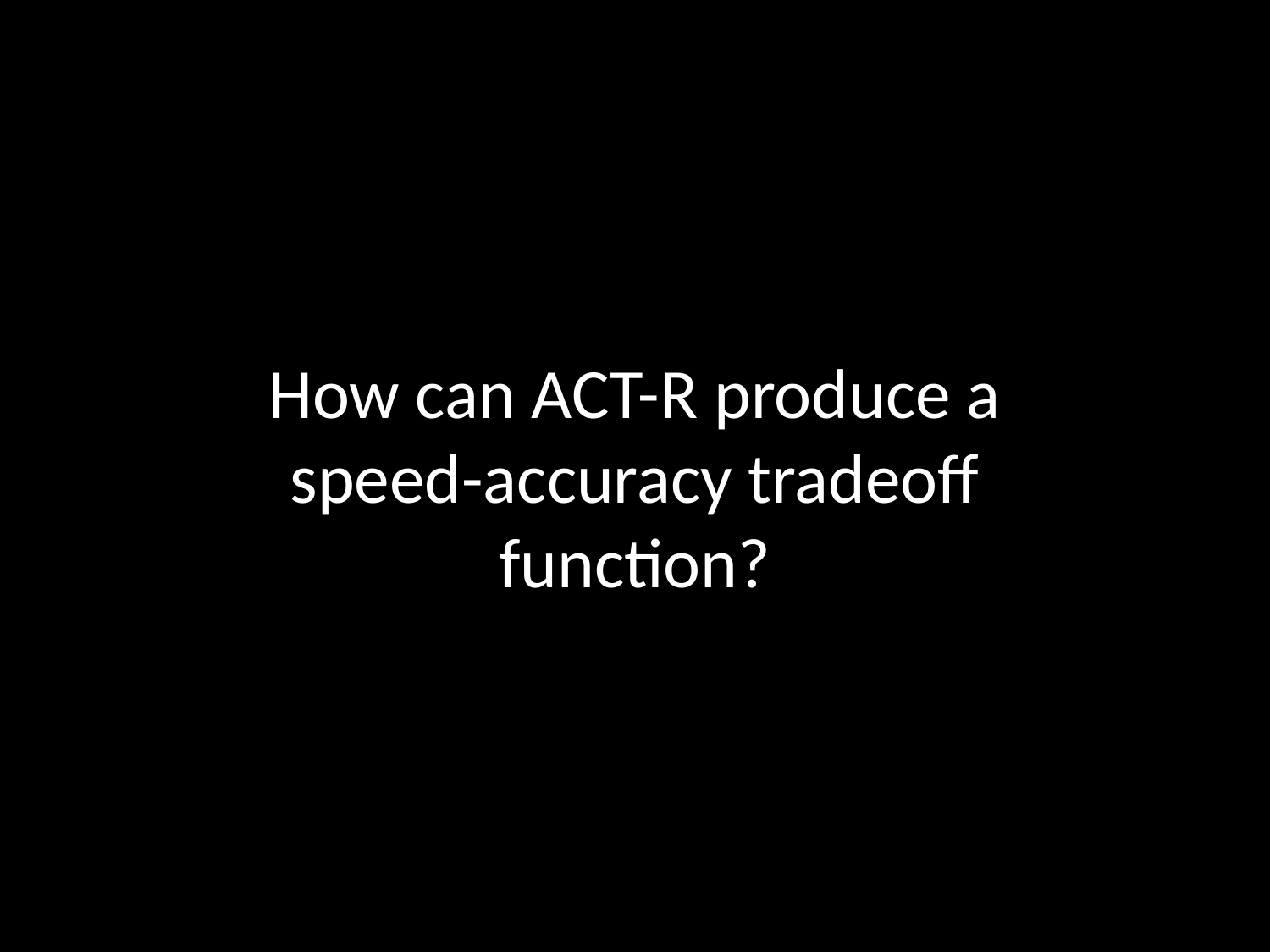

How can ACT-R produce a speed-accuracy tradeoff function?